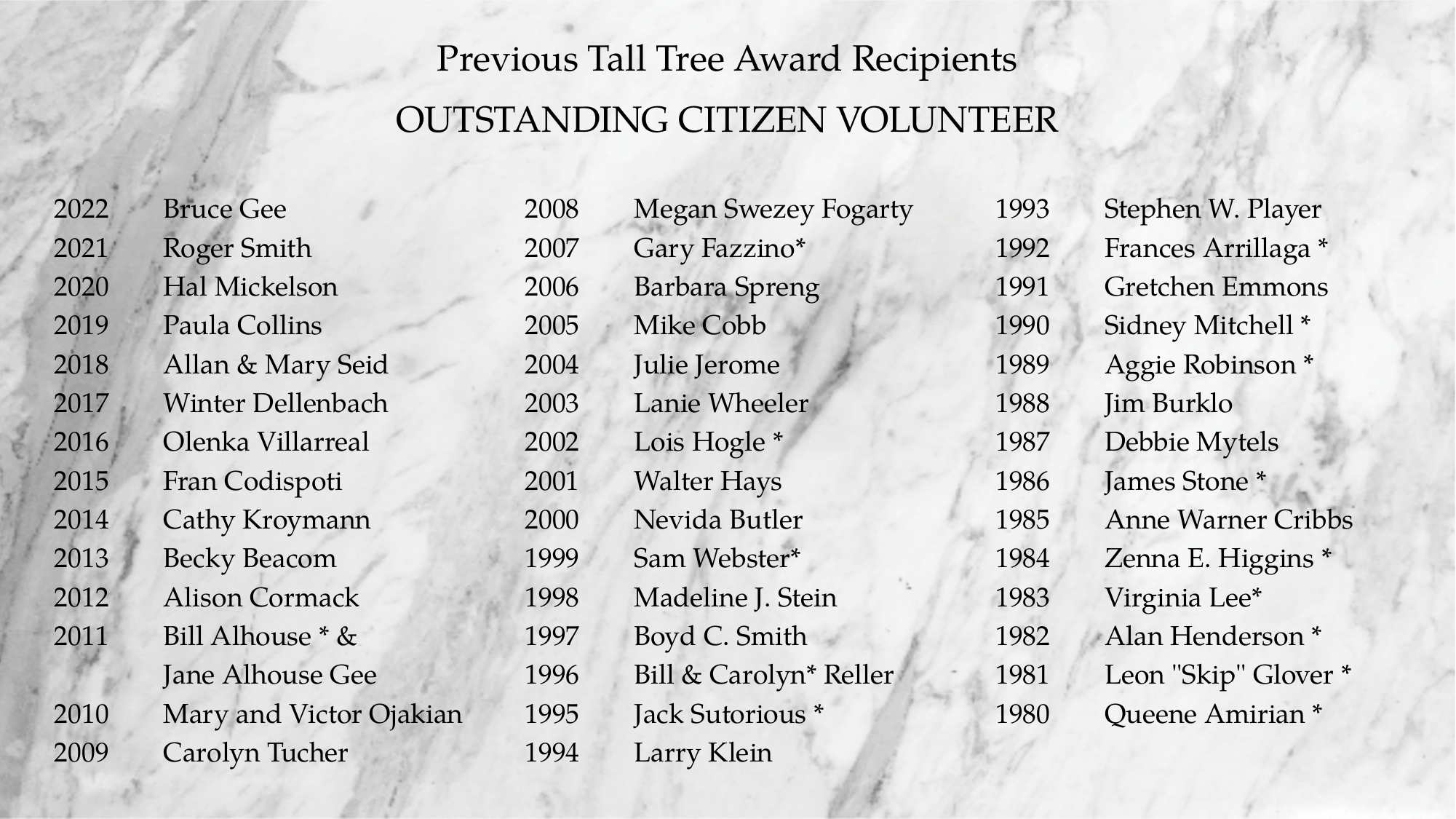

# Previous Tall Tree Award Recipients Outstanding Citizen Volunteer
2022	Bruce Gee
2021	Roger Smith
2020	Hal Mickelson
2019	Paula Collins
2018	Allan & Mary Seid
2017	Winter Dellenbach
2016	Olenka Villarreal
2015	Fran Codispoti
2014	Cathy Kroymann
2013	Becky Beacom
2012	Alison Cormack
2011	Bill Alhouse * &
	Jane Alhouse Gee
2010	Mary and Victor Ojakian
2009	Carolyn Tucher
2008	Megan Swezey Fogarty
2007	Gary Fazzino*
2006	Barbara Spreng
2005	Mike Cobb
2004	Julie Jerome
2003	Lanie Wheeler
2002	Lois Hogle *
2001	Walter Hays
2000	Nevida Butler
1999	Sam Webster*
1998	Madeline J. Stein
1997	Boyd C. Smith
1996	Bill & Carolyn* Reller
1995	Jack Sutorious *
1994	Larry Klein
1993	Stephen W. Player
1992	Frances Arrillaga *
1991	Gretchen Emmons
1990	Sidney Mitchell *
1989	Aggie Robinson *
1988	Jim Burklo
1987	Debbie Mytels
1986	James Stone *
1985	Anne Warner Cribbs
1984	Zenna E. Higgins *
1983	Virginia Lee*
1982	Alan Henderson *
1981	Leon "Skip" Glover *
1980	Queene Amirian *